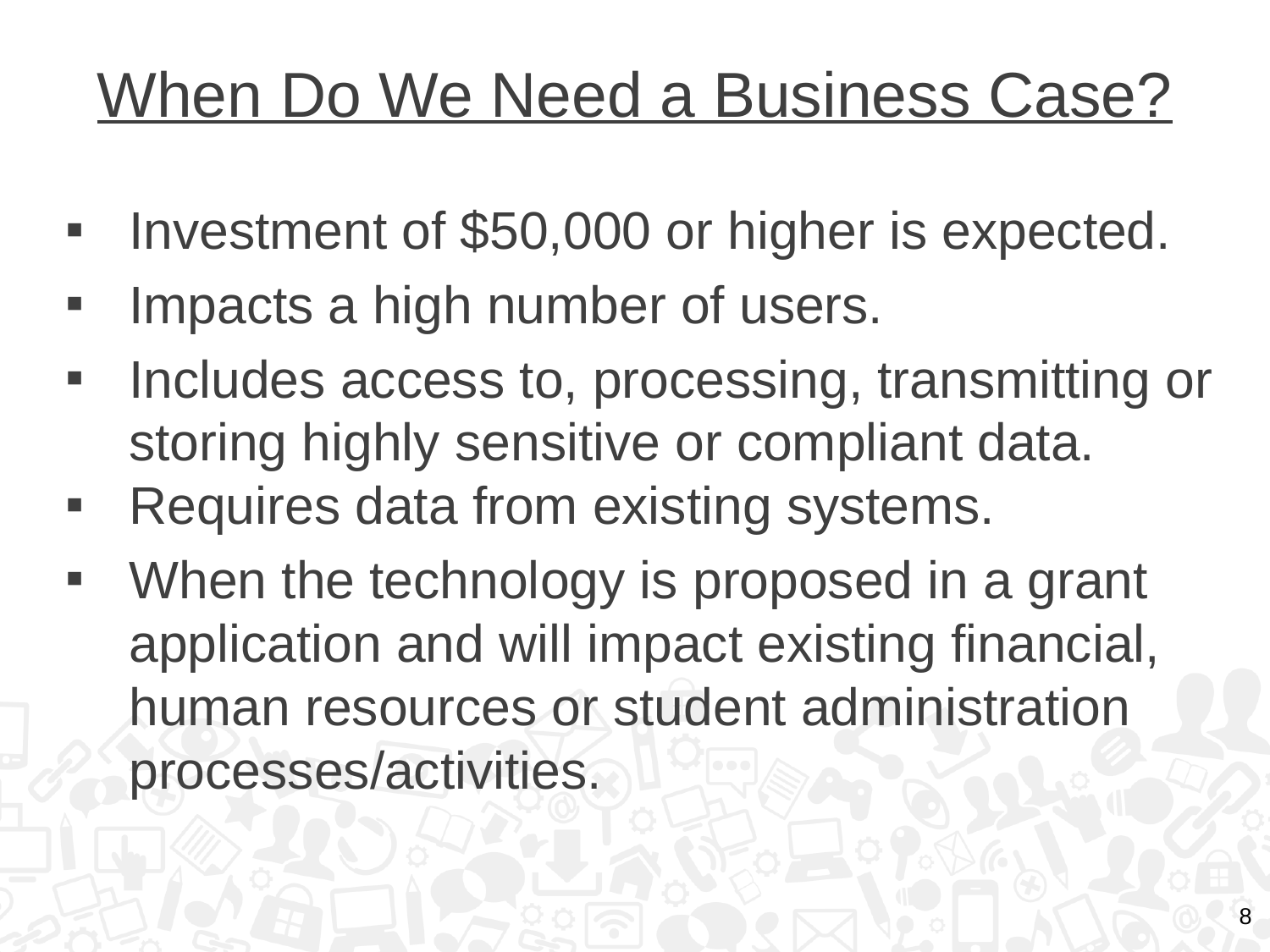

# When Do We Need a Business Case?
Investment of $50,000 or higher is expected.
Impacts a high number of users.
Includes access to, processing, transmitting or storing highly sensitive or compliant data.
Requires data from existing systems.
When the technology is proposed in a grant application and will impact existing financial, human resources or student administration processes/activities.

8